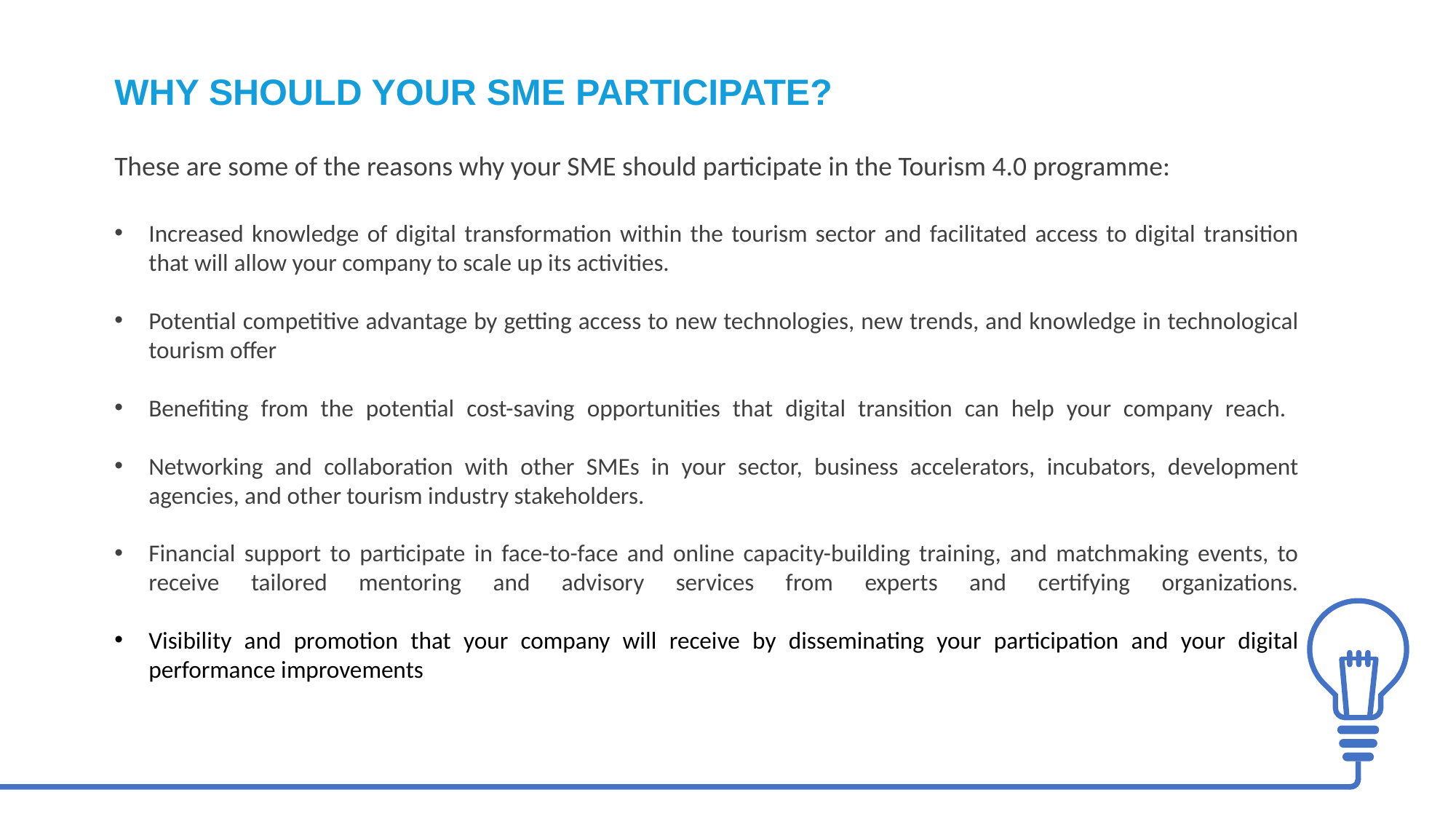

WHY SHOULD YOUR SME PARTICIPATE?
These are some of the reasons why your SME should participate in the Tourism 4.0 programme:
Increased knowledge of digital transformation within the tourism sector and facilitated access to digital transition that will allow your company to scale up its activities.

Potential competitive advantage by getting access to new technologies, new trends, and knowledge in technological tourism offer

Benefiting from the potential cost-saving opportunities that digital transition can help your company reach.
Networking and collaboration with other SMEs in your sector, business accelerators, incubators, development agencies, and other tourism industry stakeholders.

Financial support to participate in face-to-face and online capacity-building training, and matchmaking events, to receive tailored mentoring and advisory services from experts and certifying organizations.
Visibility and promotion that your company will receive by disseminating your participation and your digital performance improvements